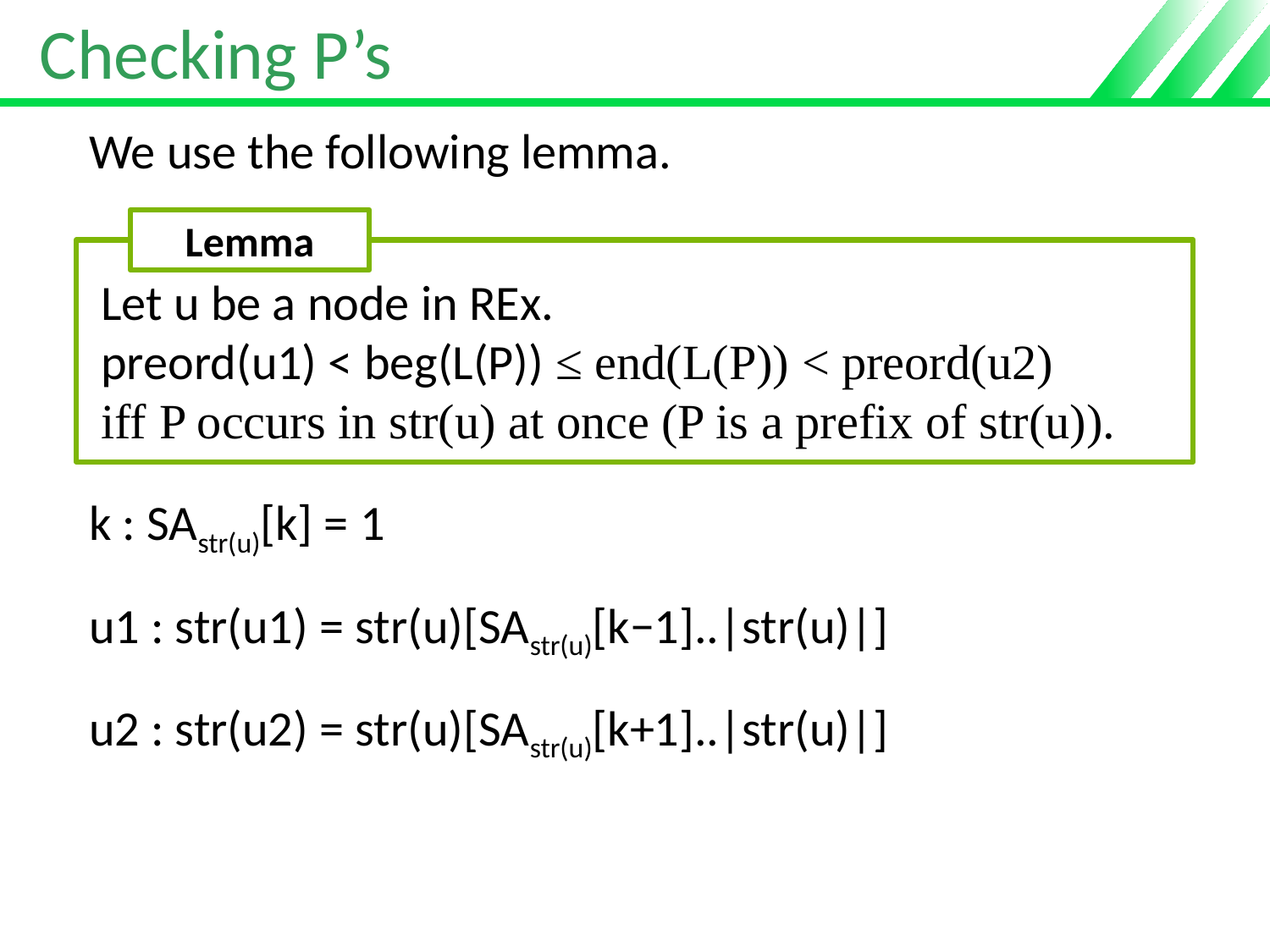

# Checking P’s
We use the following lemma.
Lemma
Let u be a node in REx.
preord(u1) < beg(L(P)) ≤ end(L(P)) < preord(u2)
iff P occurs in str(u) at once (P is a prefix of str(u)).
k : SAstr(u)[k] = 1
u1 : str(u1) = str(u)[SAstr(u)[k−1]..|str(u)|]
u2 : str(u2) = str(u)[SAstr(u)[k+1]..|str(u)|]